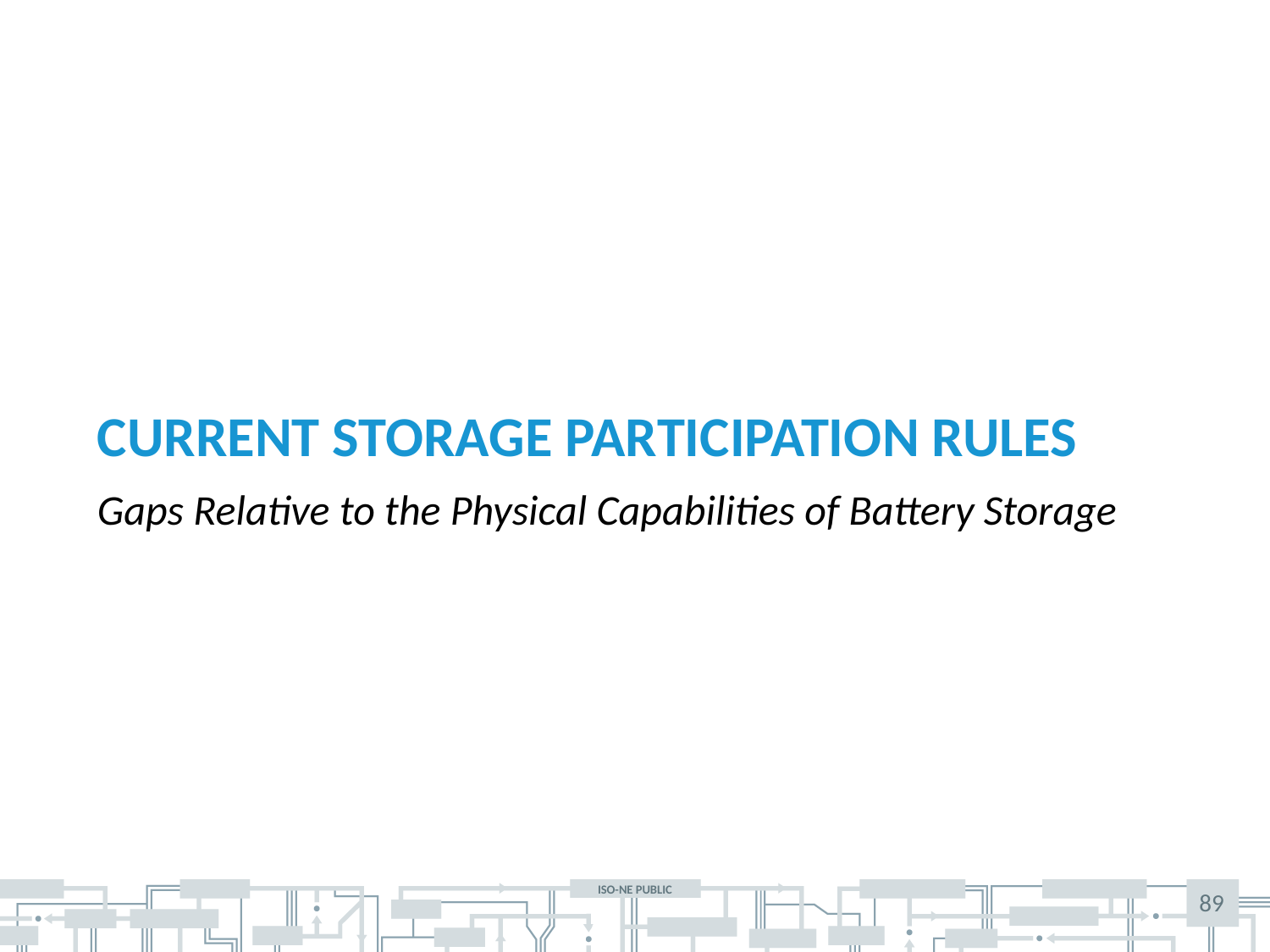

# Current STORAGE Participation Rules
Gaps Relative to the Physical Capabilities of Battery Storage
89